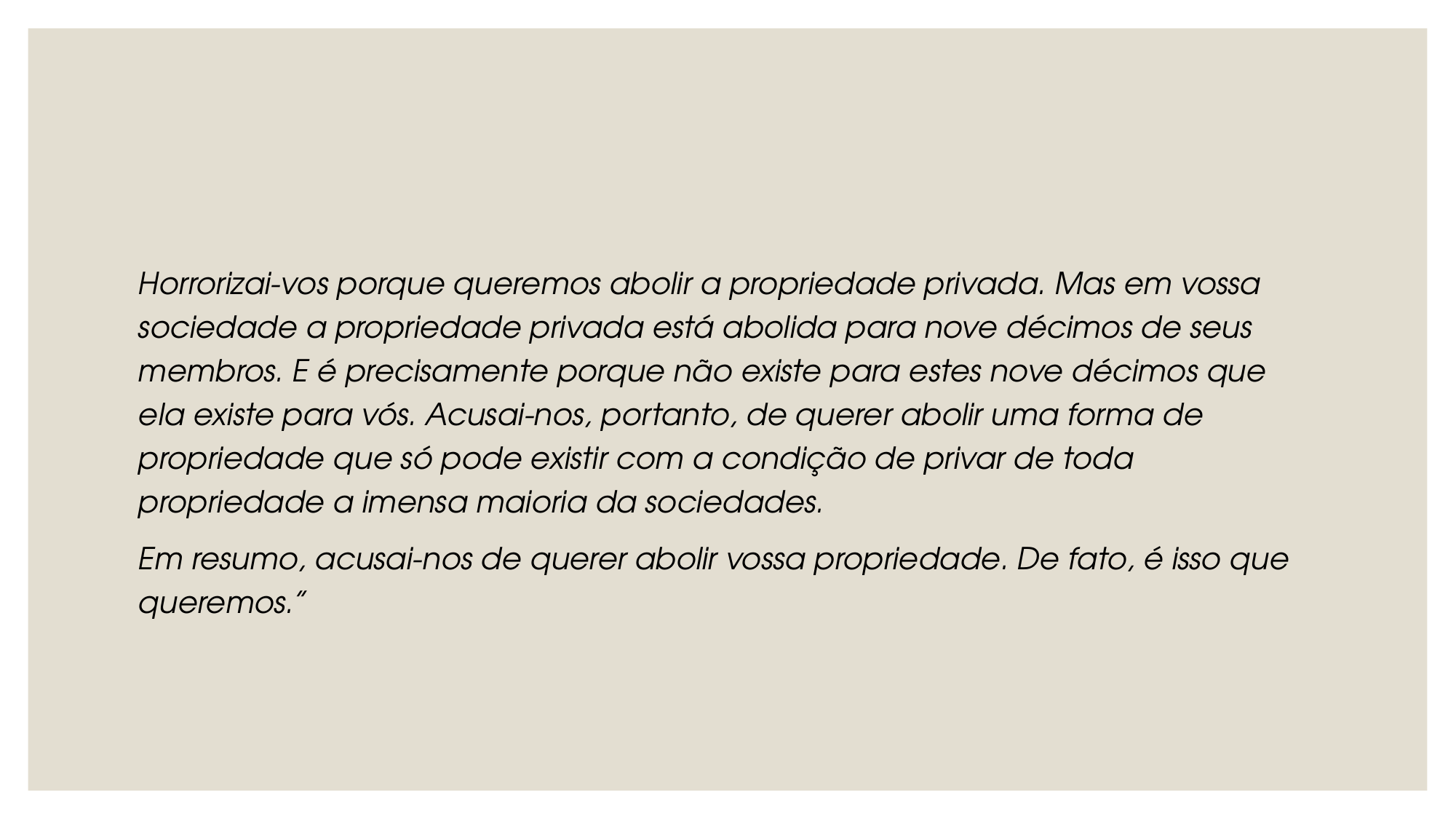

Horrorizai-vos porque queremos abolir a propriedade privada. Mas em vossa sociedade a propriedade privada está abolida para nove décimos de seus membros. E é precisamente porque não existe para estes nove décimos que ela existe para vós. Acusai-nos, portanto, de querer abolir uma forma de propriedade que só pode existir com a condição de privar de toda propriedade a imensa maioria da sociedades.
Em resumo, acusai-nos de querer abolir vossa propriedade. De fato, é isso que queremos.”